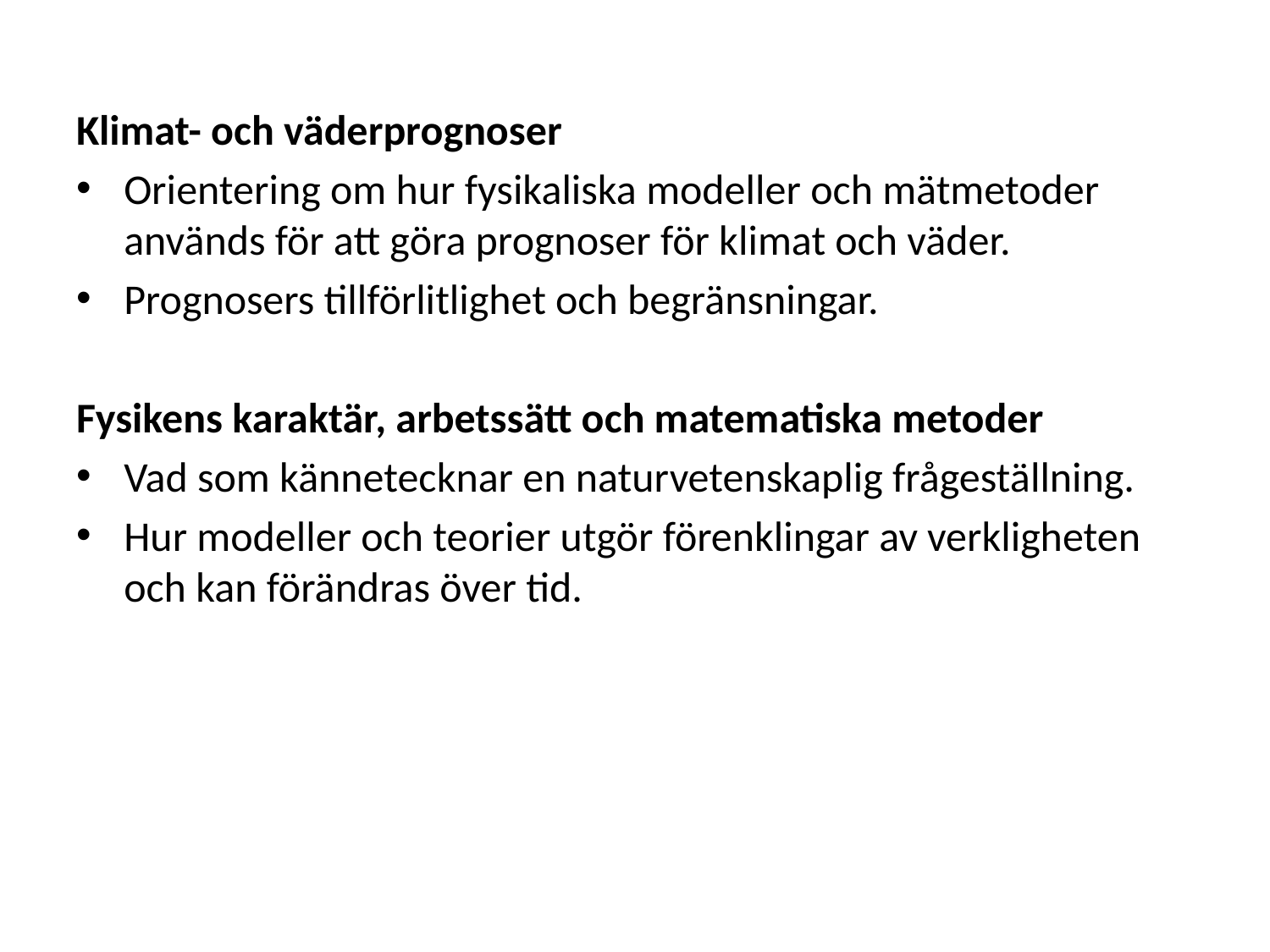

Klimat- och väderprognoser
Orientering om hur fysikaliska modeller och mätmetoder används för att göra prognoser för klimat och väder.
Prognosers tillförlitlighet och begränsningar.

Fysikens karaktär, arbetssätt och matematiska metoder
Vad som kännetecknar en naturvetenskaplig frågeställning.
Hur modeller och teorier utgör förenklingar av verkligheten och kan förändras över tid.